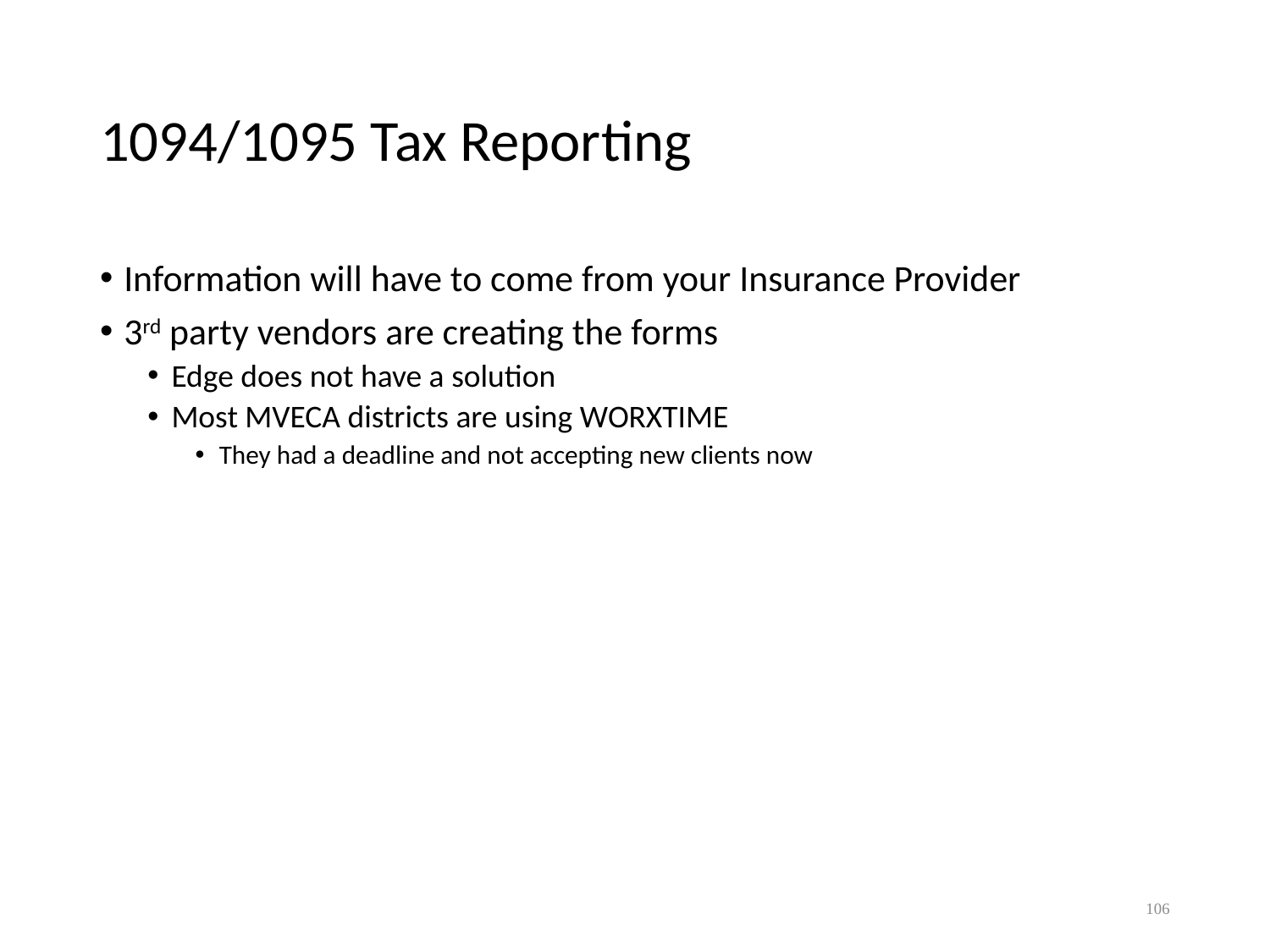

# 1094/1095 Tax Reporting
Information will have to come from your Insurance Provider
3rd party vendors are creating the forms
Edge does not have a solution
Most MVECA districts are using WORXTIME
They had a deadline and not accepting new clients now
106